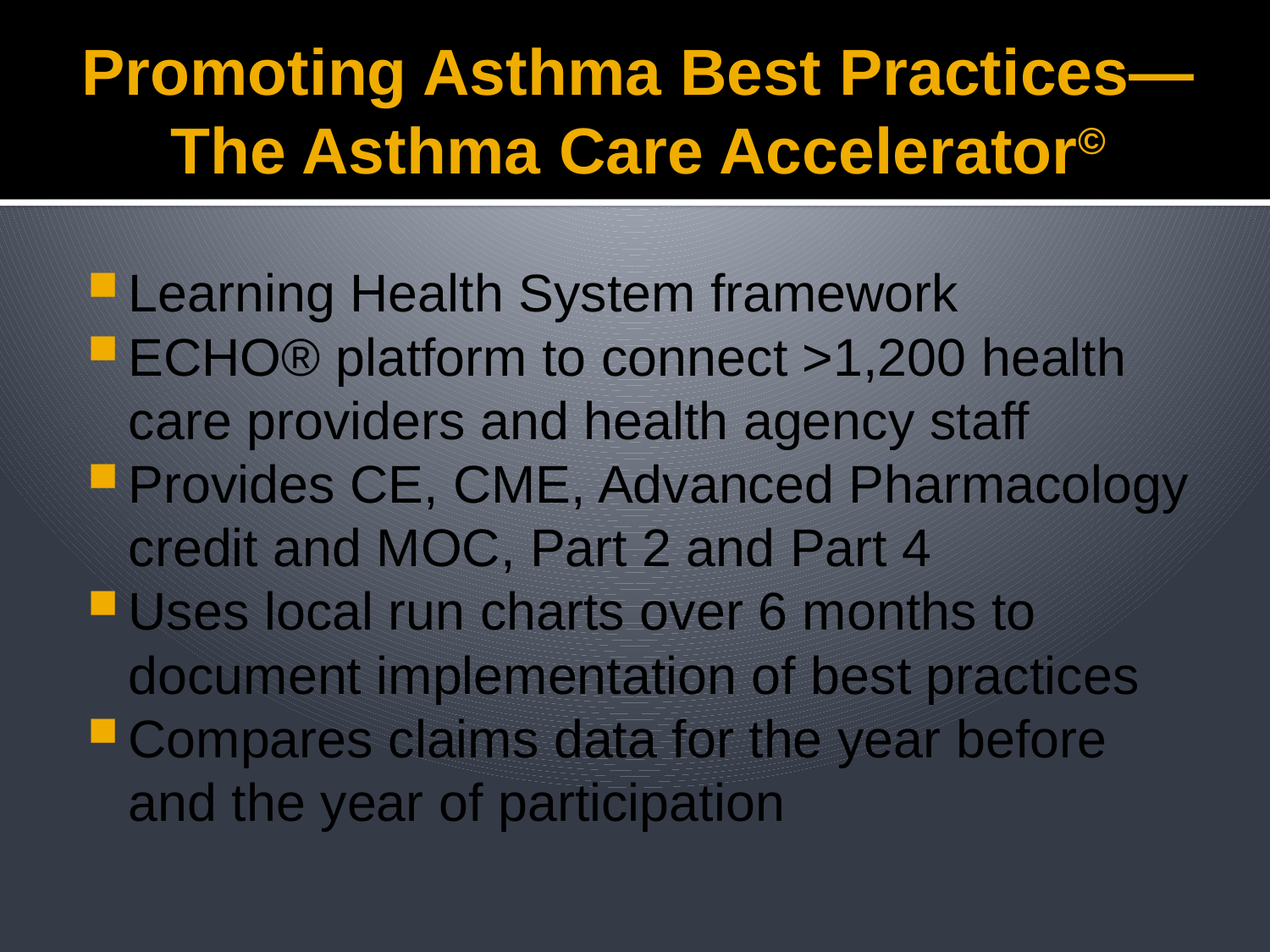

# Promoting Asthma Best Practices— The Asthma Care Accelerator©
Learning Health System framework
ECHO® platform to connect >1,200 health care providers and health agency staff
Provides CE, CME, Advanced Pharmacology credit and MOC, Part 2 and Part 4
Uses local run charts over 6 months to document implementation of best practices
Compares claims data for the year before and the year of participation